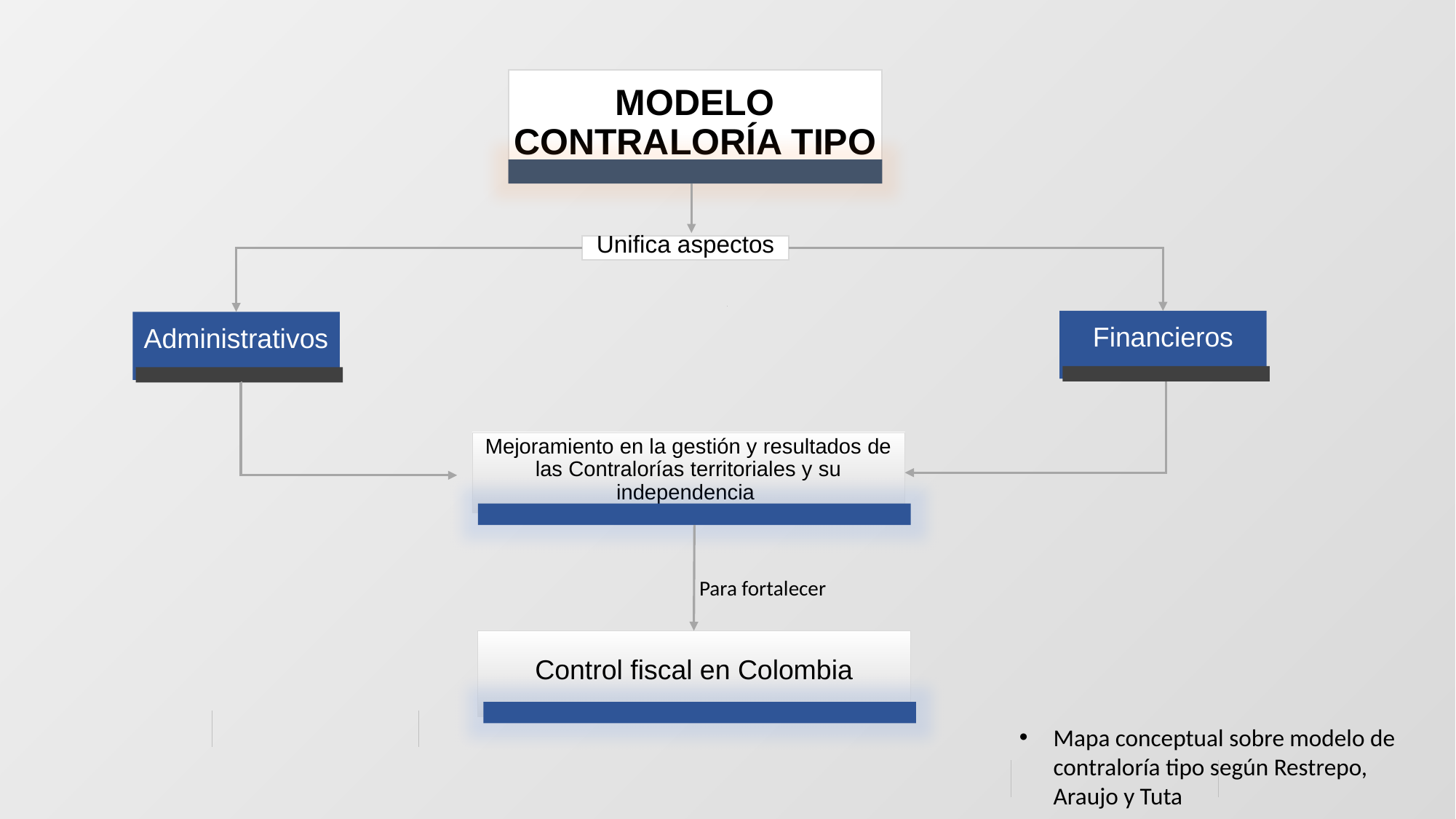

MODELO CONTRALORÍA TIPO

Unifica aspectos
Financieros

Administrativos

Mejoramiento en la gestión y resultados de las Contralorías territoriales y su independencia

Para fortalecer
Control fiscal en Colombia

Mapa conceptual sobre modelo de contraloría tipo según Restrepo, Araujo y Tuta